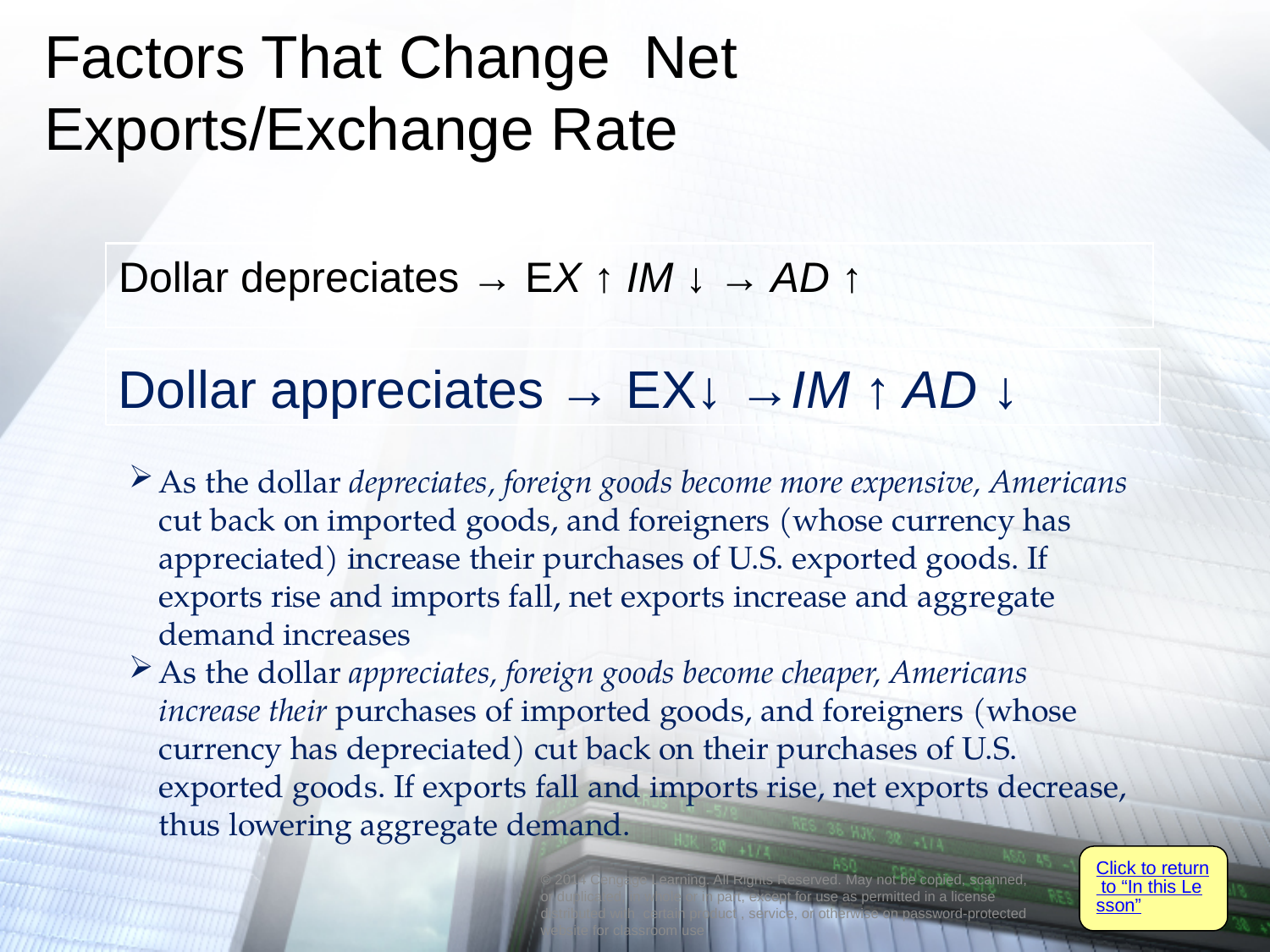

# Factors That Change  Net Exports/Exchange Rate
Dollar depreciates → EX ↑ IM ↓ → AD ↑
Dollar appreciates → EX↓ →IM ↑ AD ↓
As the dollar depreciates, foreign goods become more expensive, Americans cut back on imported goods, and foreigners (whose currency has appreciated) increase their purchases of U.S. exported goods. If exports rise and imports fall, net exports increase and aggregate demand increases
As the dollar appreciates, foreign goods become cheaper, Americans increase their purchases of imported goods, and foreigners (whose currency has depreciated) cut back on their purchases of U.S. exported goods. If exports fall and imports rise, net exports decrease, thus lowering aggregate demand.
Click to return to “In this Lesson”
© 2014 Cengage Learning. All Rights Reserved. May not be copied, scanned, or duplicated, in whole or in part, except for use as permitted in a license distributed with  certain product , service, or otherwise on password-protected website for classroom use